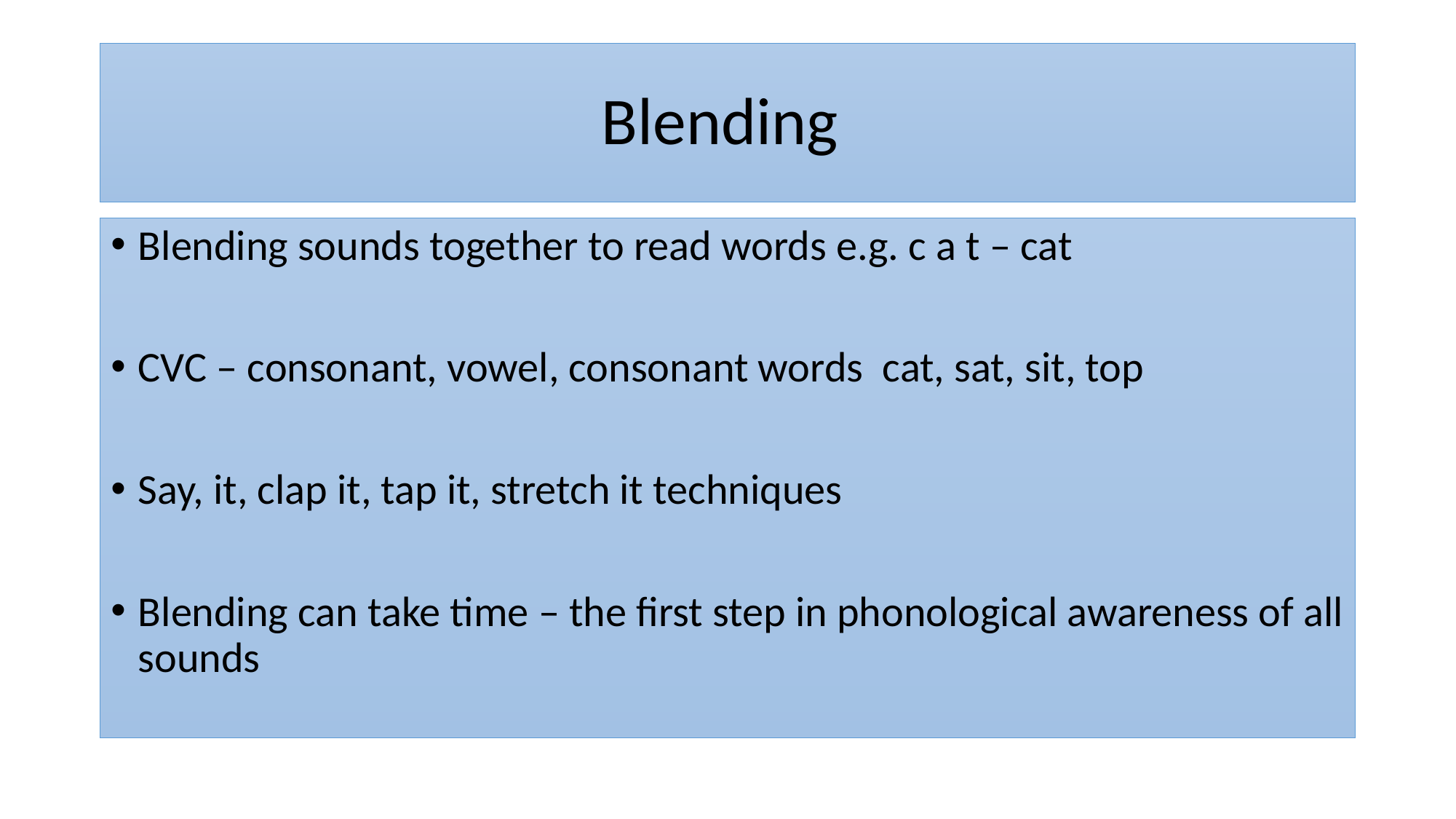

# Blending
Blending sounds together to read words e.g. c a t – cat

CVC – consonant, vowel, consonant words  cat, sat, sit, top

Say, it, clap it, tap it, stretch it techniques

Blending can take time – the first step in phonological awareness of all sounds